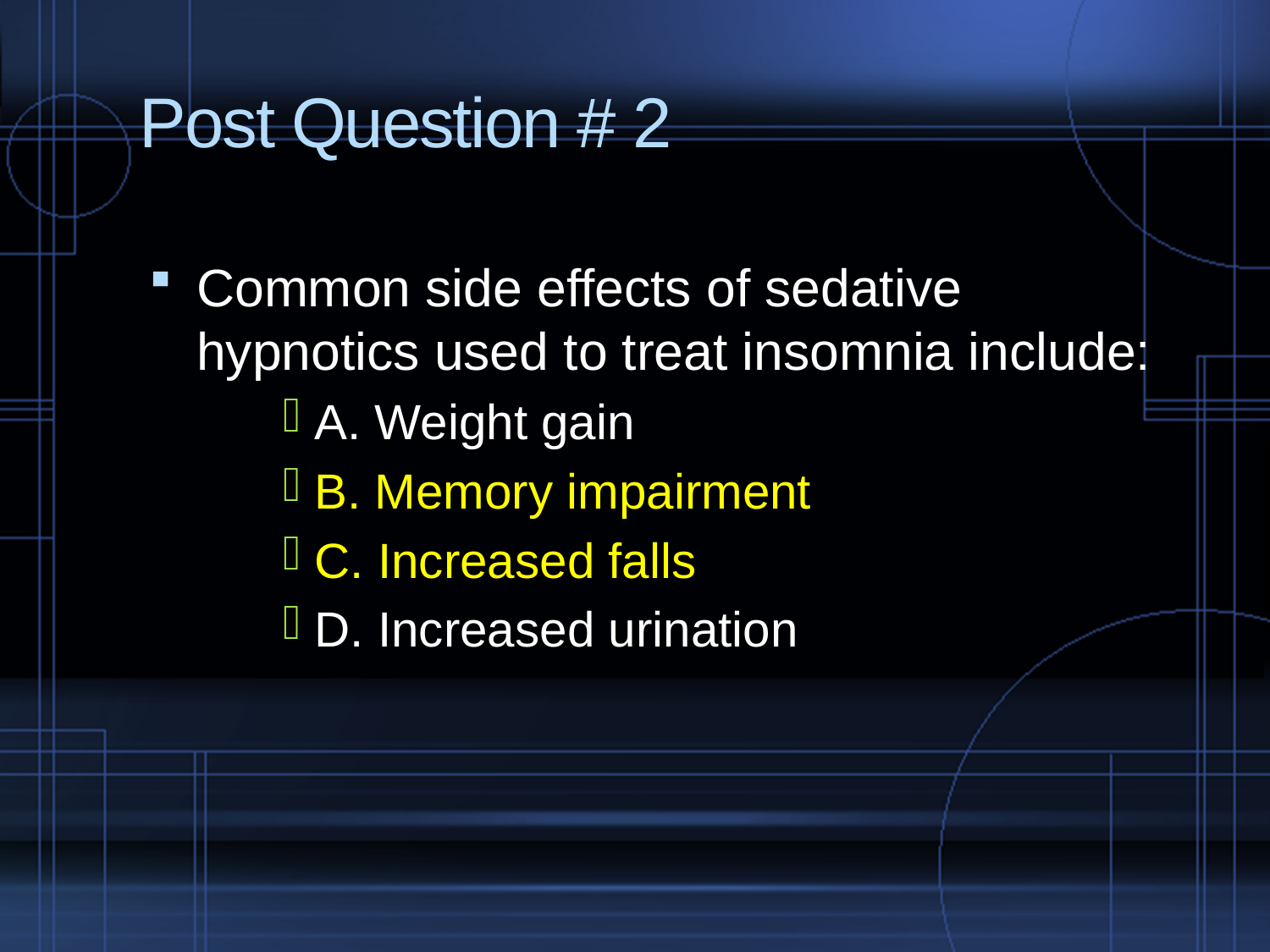

# Post Question # 2
Common side effects of sedative hypnotics used to treat insomnia include:
A. Weight gain
B. Memory impairment
C. Increased falls
D. Increased urination